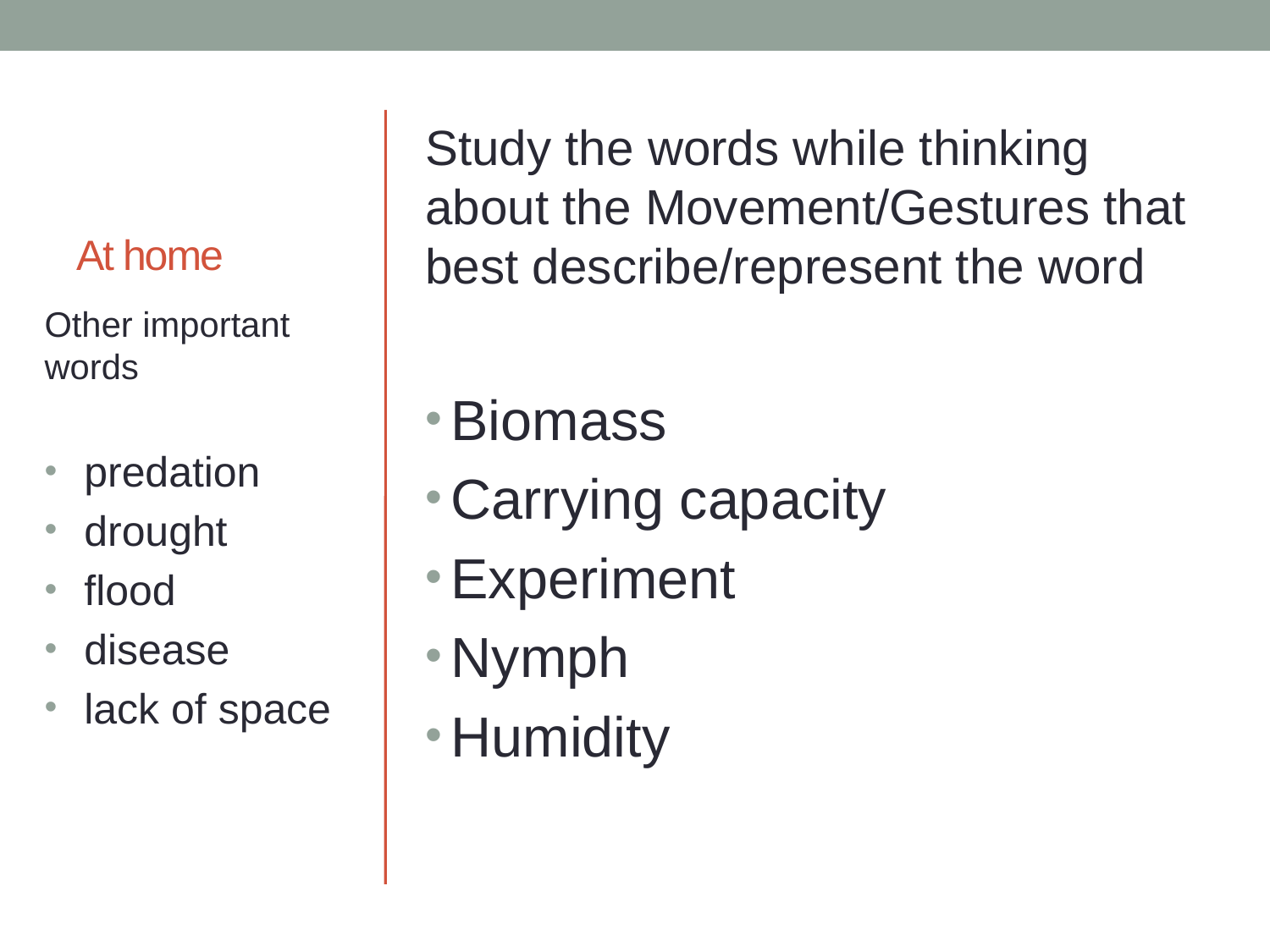

# At home
Study the words while thinking about the Movement/Gestures that best describe/represent the word

Biomass
Carrying capacity
Experiment
Nymph
Humidity

Other important words

predation
drought
flood
disease
lack of space